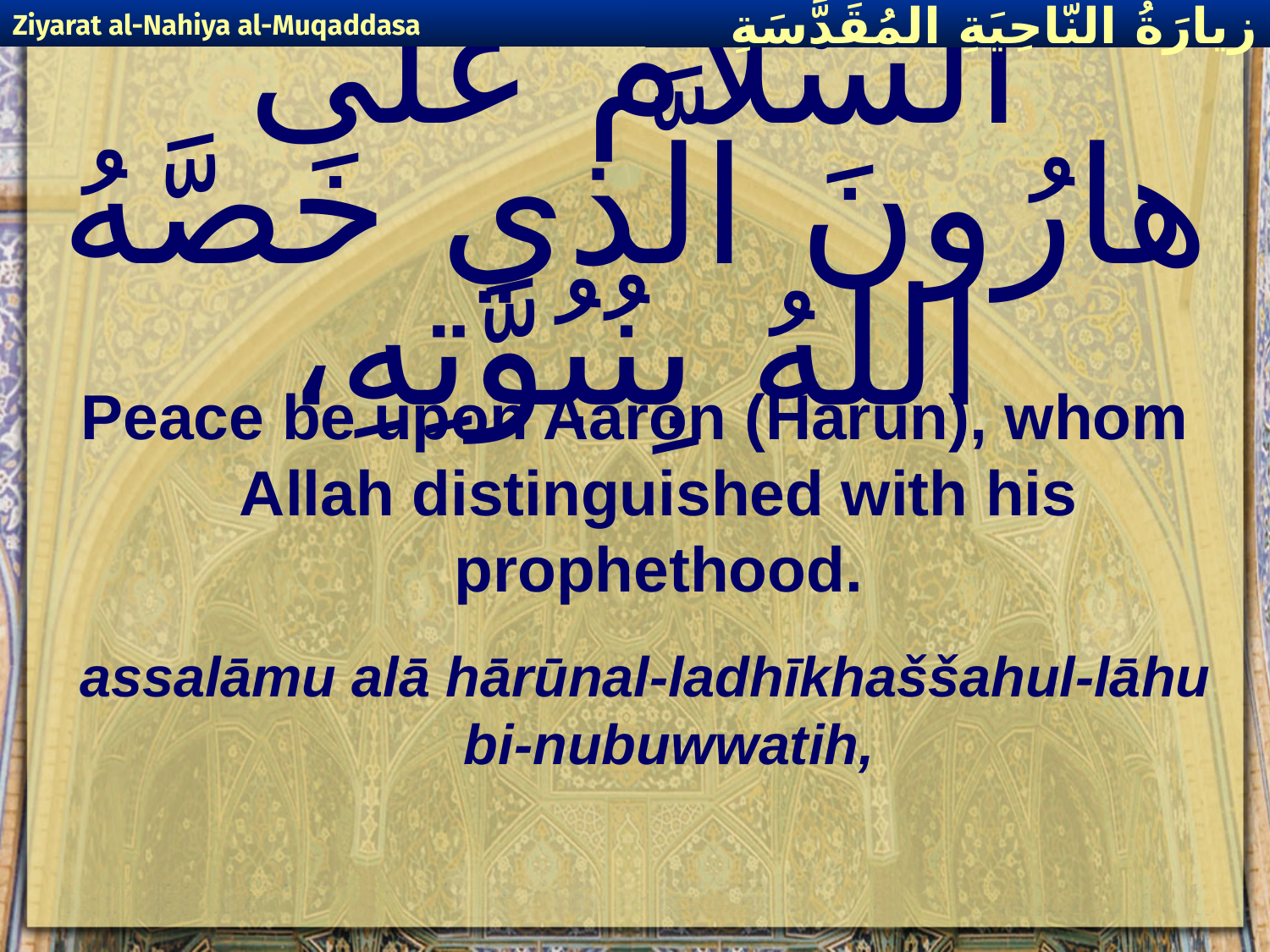

Ziyarat al-Nahiya al-Muqaddasa
زيارَةُ النّاحِيَةِ ال‍مُقَدَّسَةِ
# اَلسَّلامُ عَلى هارُونَ الَّذي خَصَّهُ اللهُ بِنُبُوَّتِهِ،
Peace be upon Aaron (Harun), whom Allah distinguished with his prophethood.
assalāmu alā hārūnal-ladhīkhaššahul-lāhu bi-nubuwwatih,